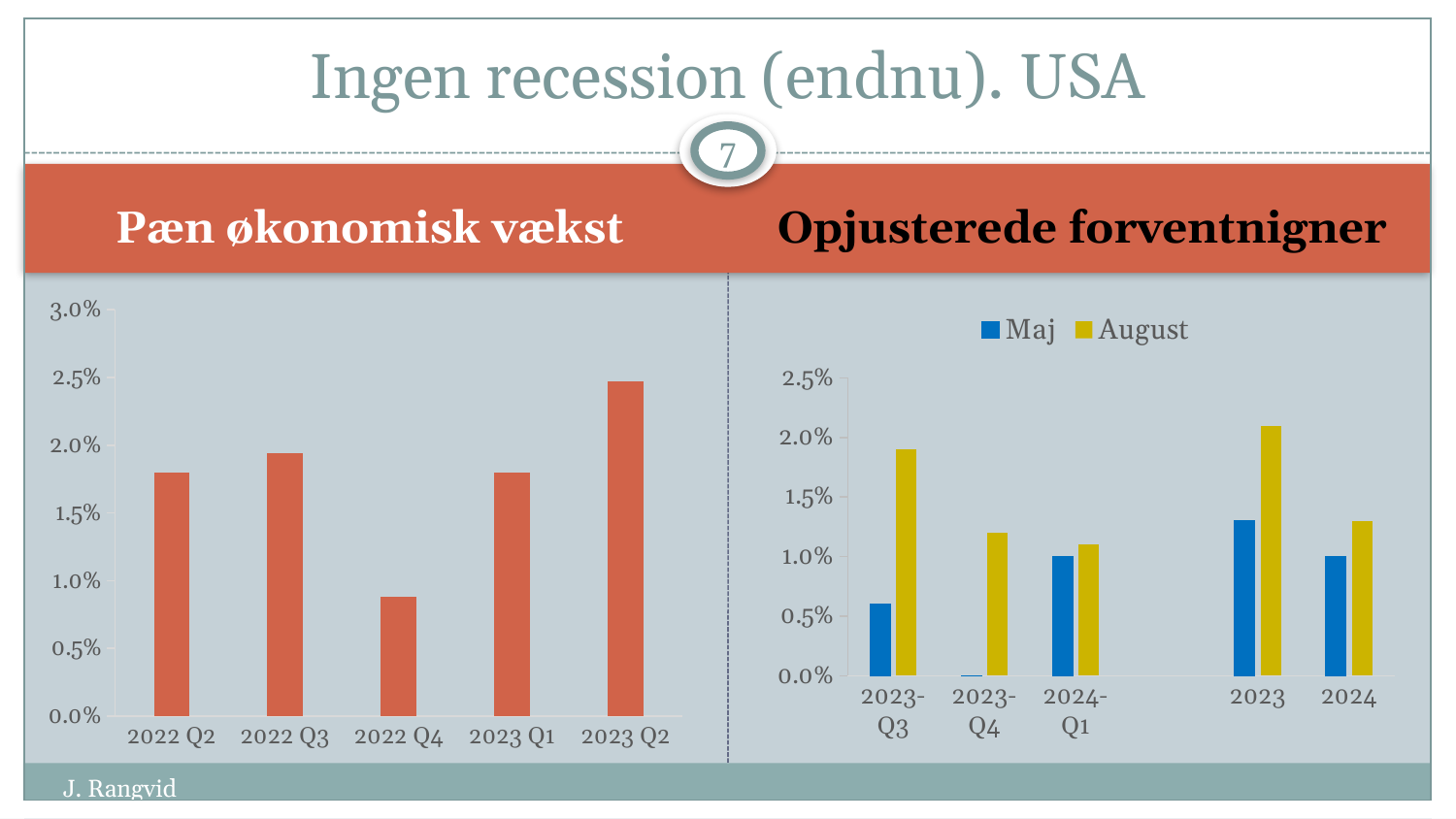

# Ingen recession (endnu). USA
7
Pæn økonomisk vækst
Opjusterede forventnigner

### Chart

| Category |  |
|---|---|
| 2022 Q2 | 0.017960424980280696 |
| 2022 Q3 | 0.019421383880539572 |
| 2022 Q4 | 0.008812776411450106 |
| 2023 Q1 | 0.018001928118366005 |
| 2023 Q2 | 0.024689083149457974 |

### Chart

| Category | Maj | August |
|---|---|---|
| 2023-Q3 | 0.006 | 0.019 |
| 2023-Q4 | 0.0 | 0.012 |
| 2024-Q1 | 0.01 | 0.011 |
|  | None | None |
| 2023 | 0.013000000000000001 | 0.021 |
| 2024 | 0.01 | 0.013 |
J. Rangvid